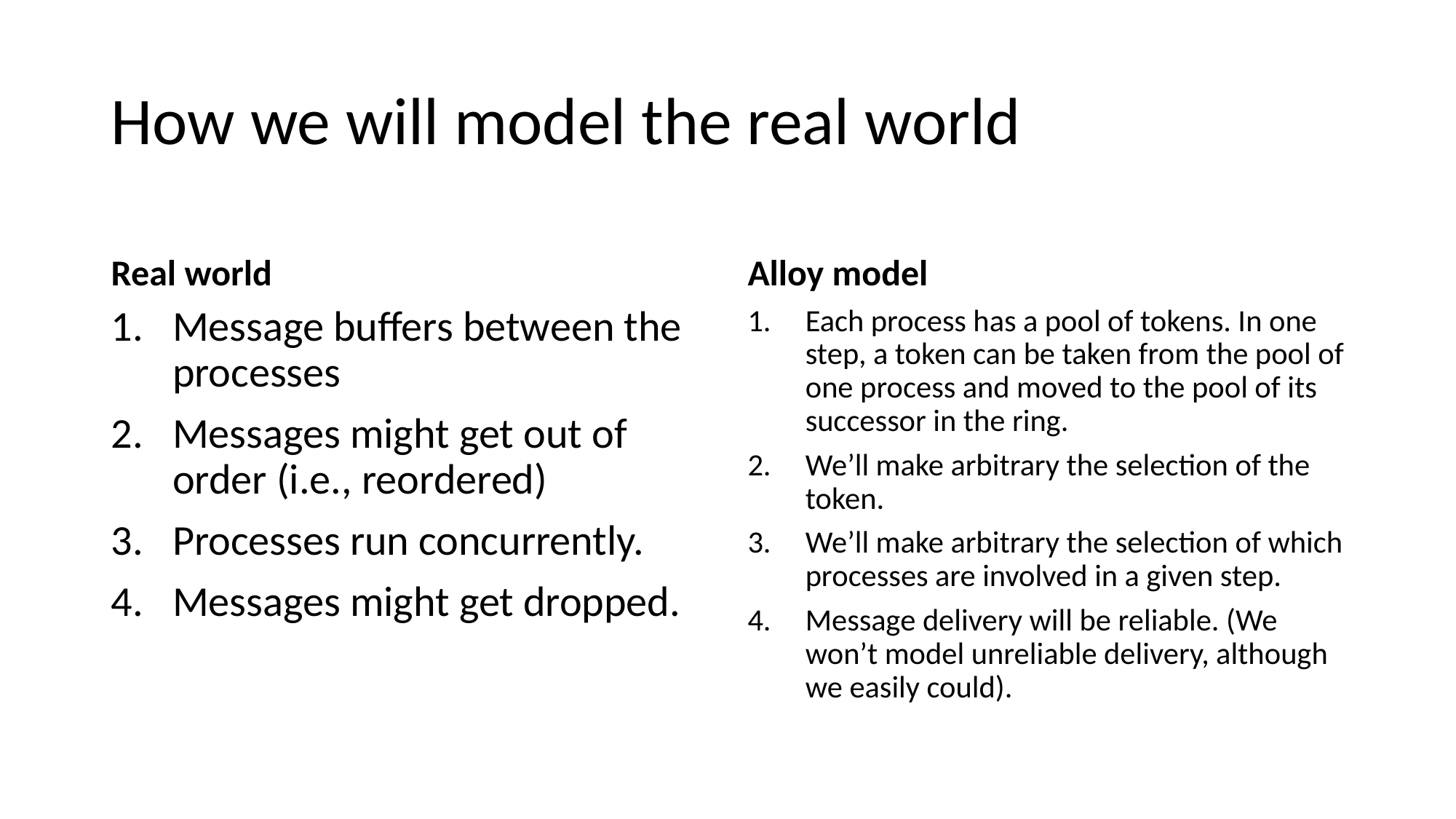

# How we will model the real world
Real world
Alloy model
Message buffers between the processes
Messages might get out of order (i.e., reordered)
Processes run concurrently.
Messages might get dropped.
Each process has a pool of tokens. In one step, a token can be taken from the pool of one process and moved to the pool of its successor in the ring.
We’ll make arbitrary the selection of the token.
We’ll make arbitrary the selection of which processes are involved in a given step.
Message delivery will be reliable. (We won’t model unreliable delivery, although we easily could).